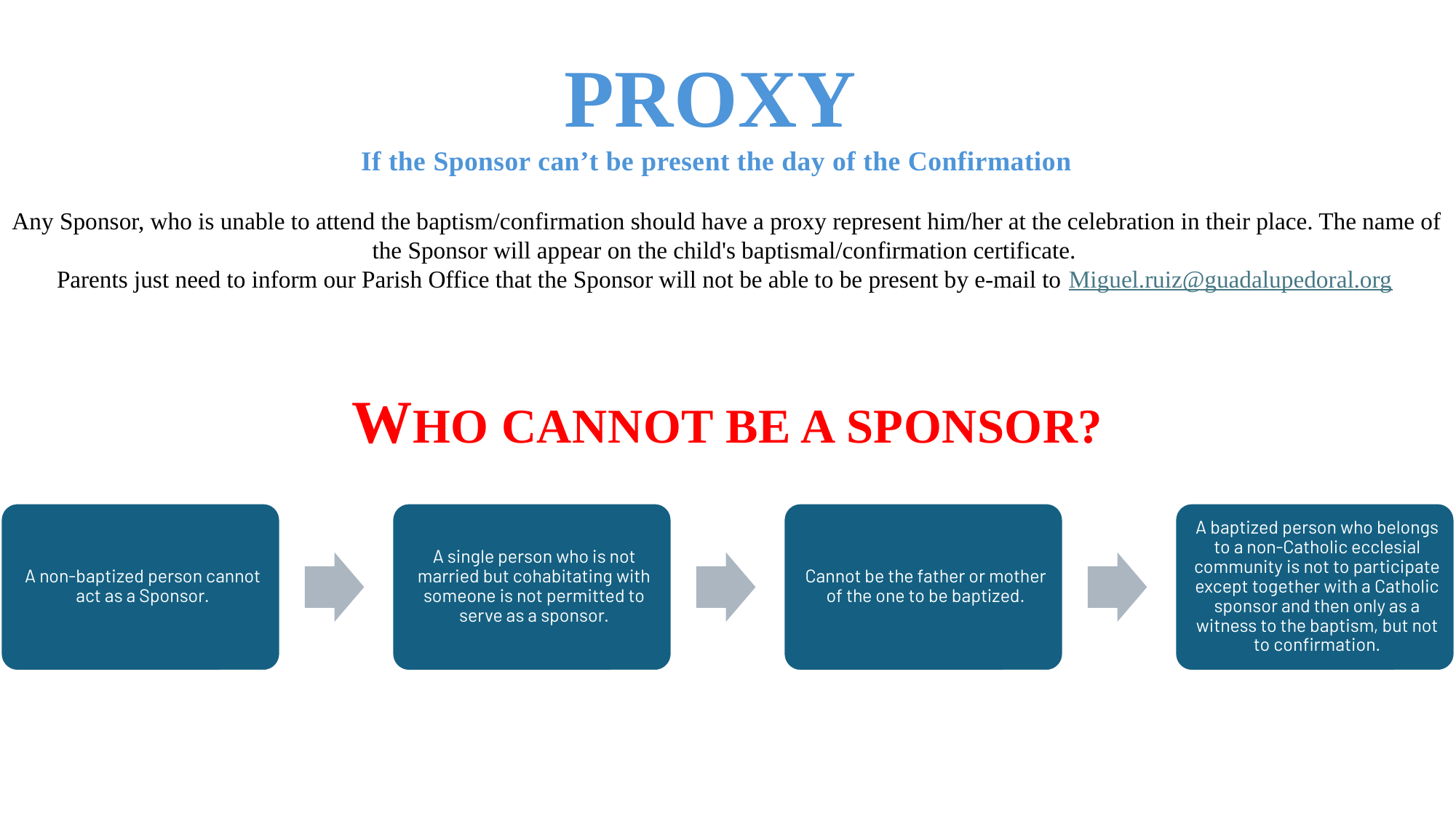

PROXY
If the Sponsor can’t be present the day of the Confirmation
Any Sponsor, who is unable to attend the baptism/confirmation should have a proxy represent him/her at the celebration in their place. The name of the Sponsor will appear on the child's baptismal/confirmation certificate.
Parents just need to inform our Parish Office that the Sponsor will not be able to be present by e-mail to Miguel.ruiz@guadalupedoral.org
WHO CANNOT BE A SPONSOR?
A non-baptized person cannot act as a Sponsor.

A single person who is not married but cohabitating with someone is not permitted to serve as a sponsor.

Cannot be the father or mother of the one to be baptized.

A baptized person who belongs to a non-Catholic ecclesial community is not to participate except together with a Catholic sponsor and then only as a witness to the baptism, but not to confirmation.